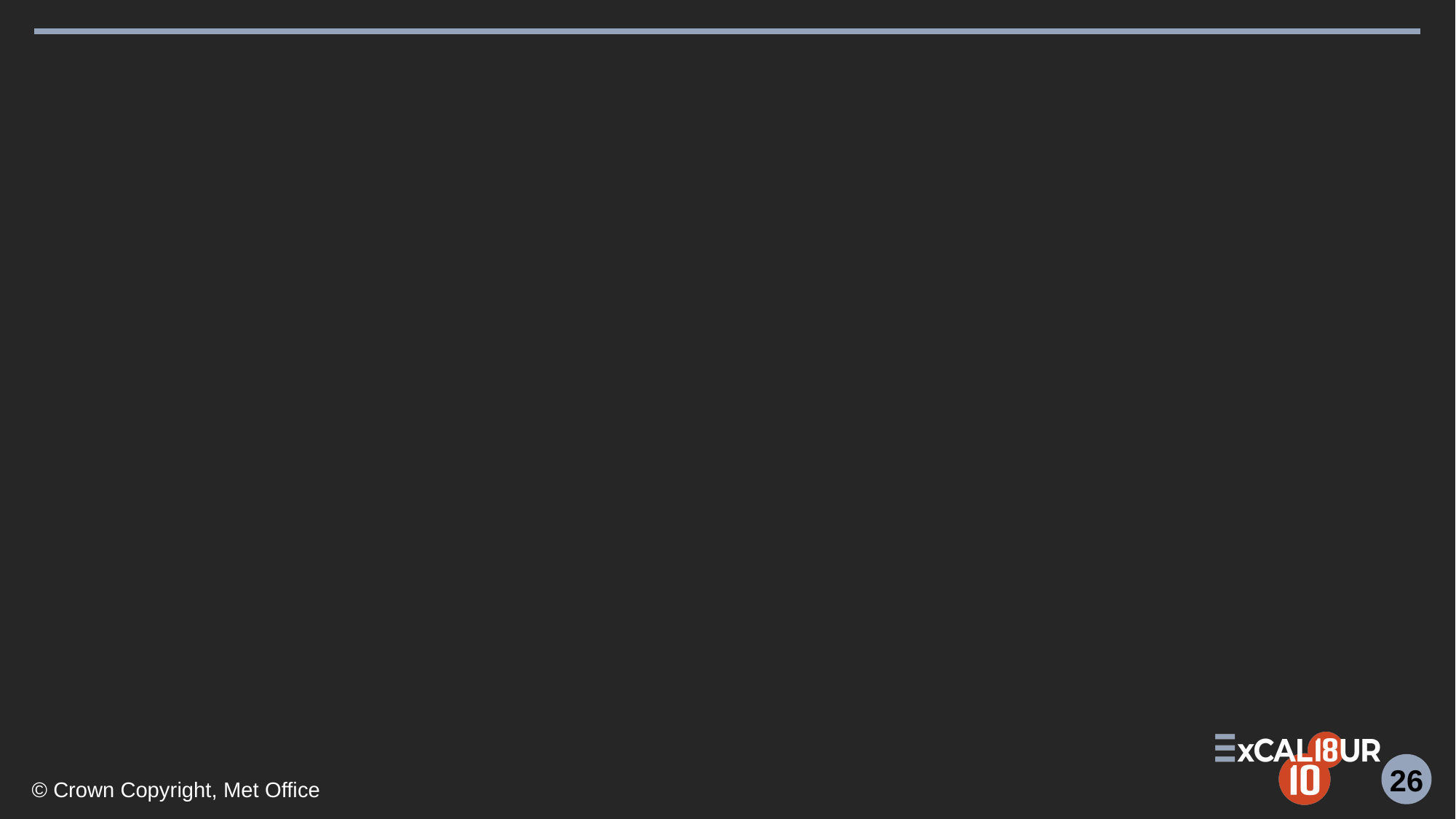

#

26
© Crown Copyright, Met Office